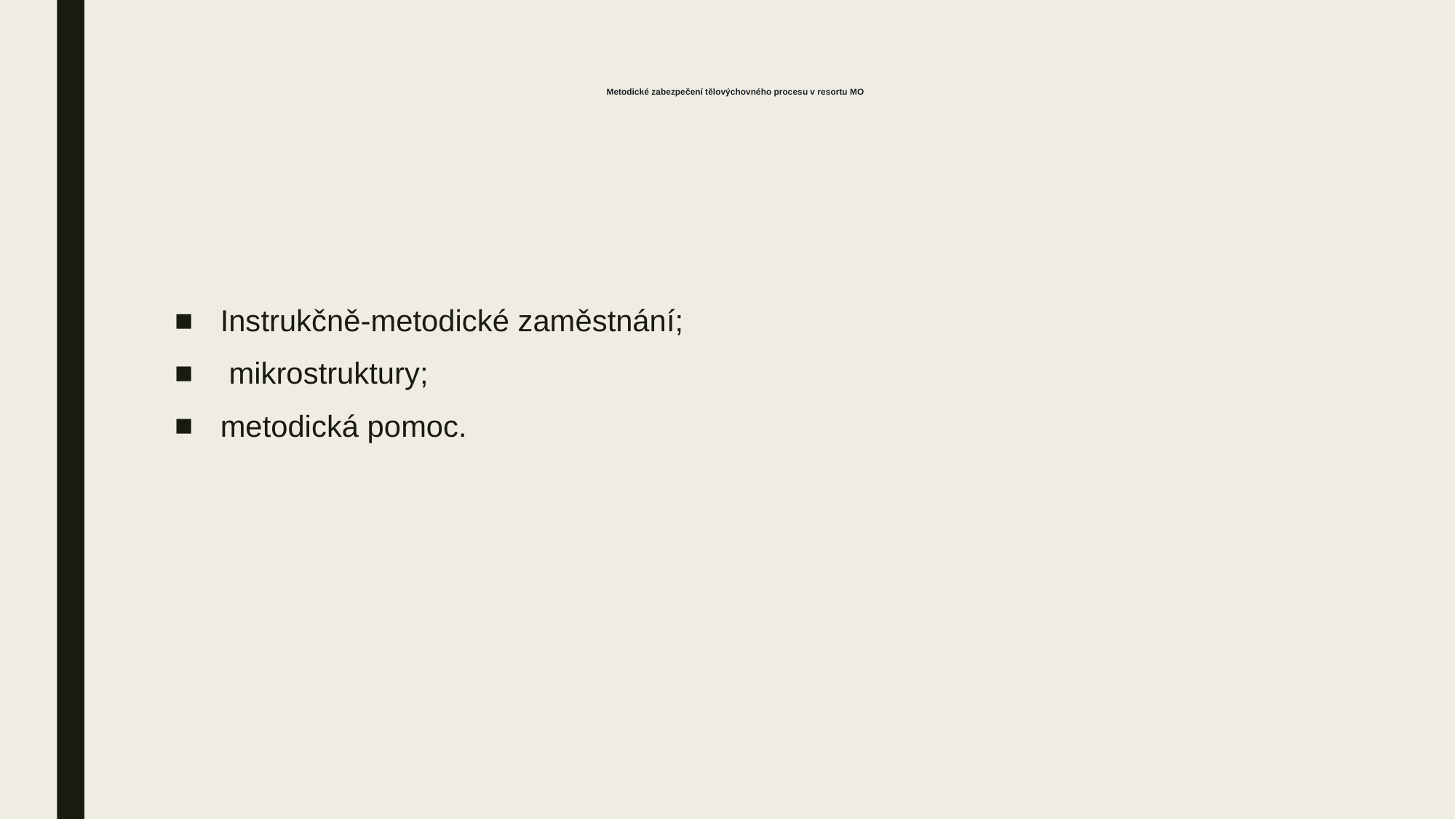

# Metodické zabezpečení tělovýchovného procesu v resortu MO
Instrukčně-metodické zaměstnání;
 mikrostruktury;
metodická pomoc.